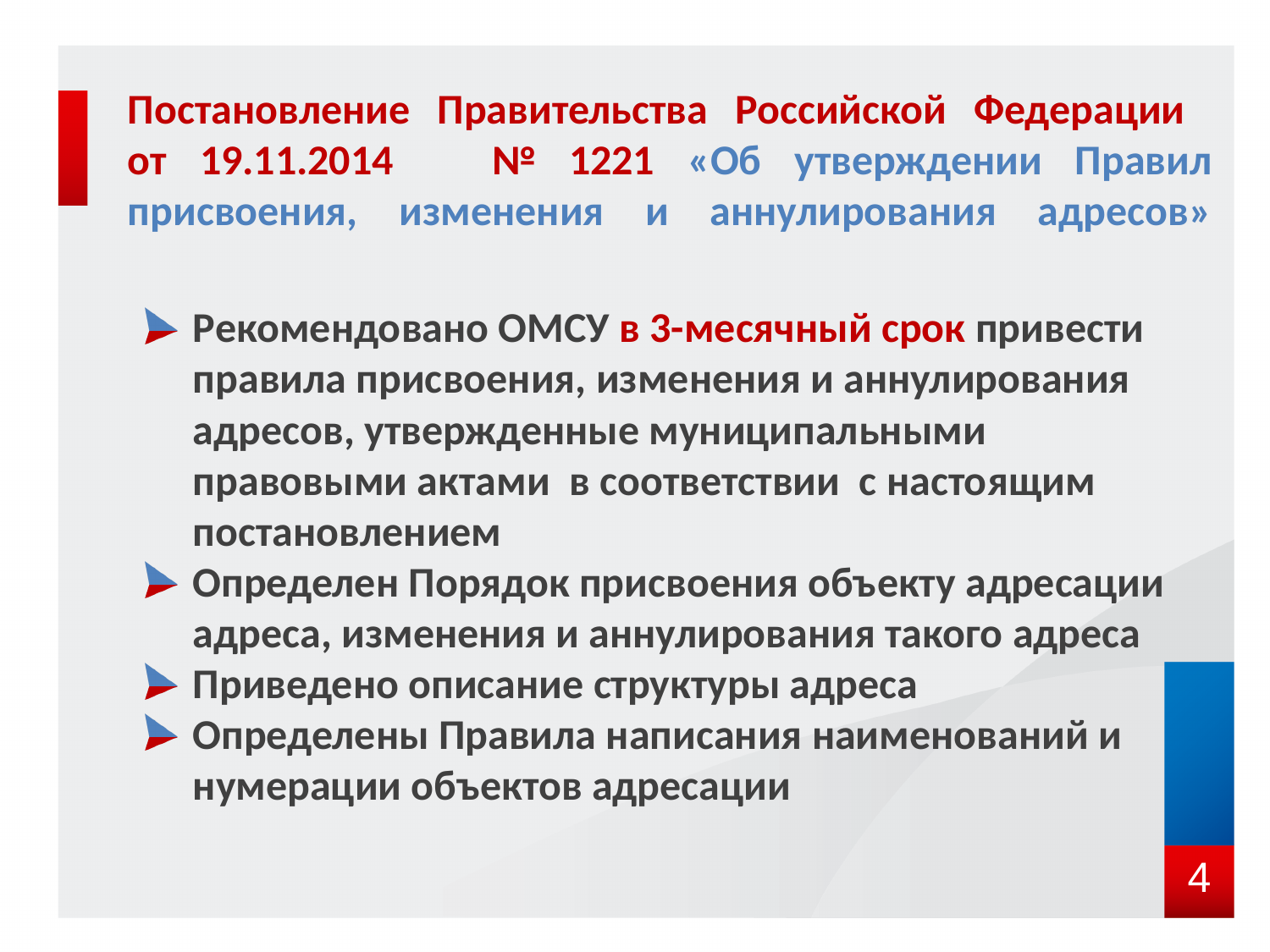

Постановление Правительства Российской Федерации
от 19.11.2014   № 1221 «Об утверждении Правил присвоения, изменения и аннулирования адресов»

Рекомендовано ОМСУ в 3-месячный срок привести правила присвоения, изменения и аннулирования  адресов, утвержденные муниципальными правовыми актами  в соответствии  с настоящим постановлением
Определен Порядок присвоения объекту адресации адреса, изменения и аннулирования такого адреса
Приведено описание структуры адреса
Определены Правила написания наименований и нумерации объектов адресации

4
4